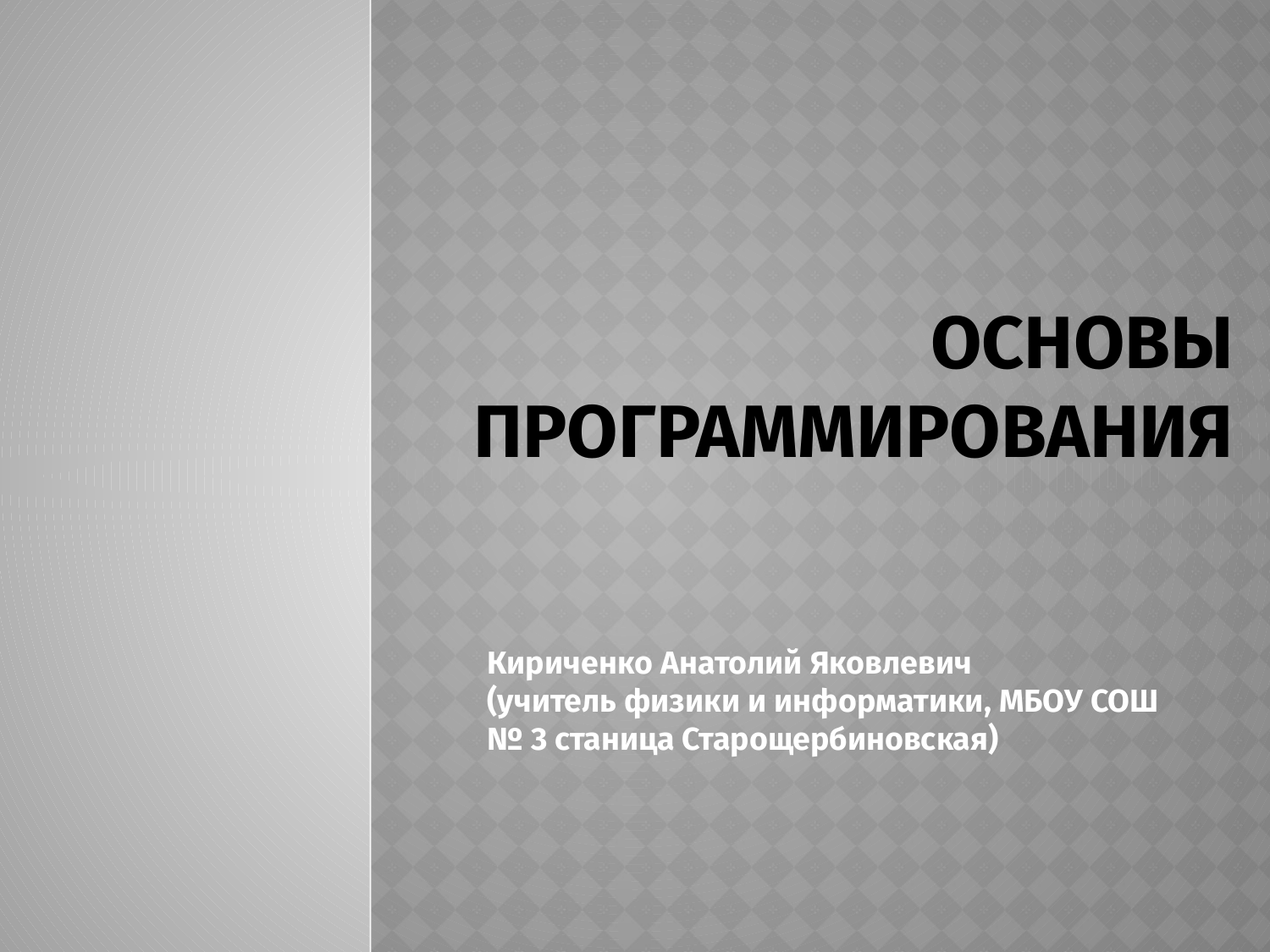

# Основы программирования
Кириченко Анатолий Яковлевич
(учитель физики и информатики, МБОУ СОШ № 3 станица Старощербиновская)